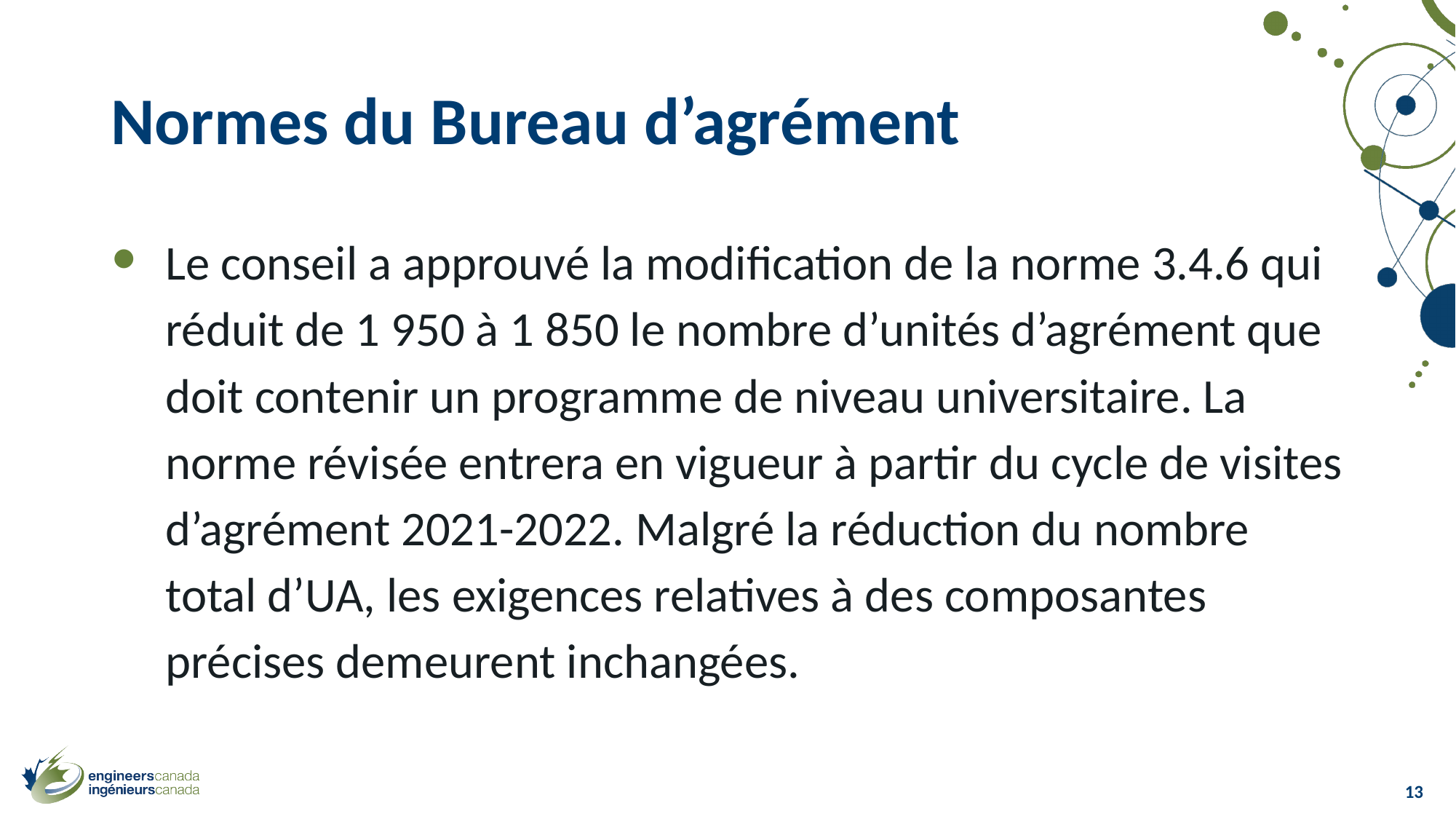

# Normes du Bureau d’agrément
Le conseil a approuvé la modification de la norme 3.4.6 qui réduit de 1 950 à 1 850 le nombre d’unités d’agrément que doit contenir un programme de niveau universitaire. La norme révisée entrera en vigueur à partir du cycle de visites d’agrément 2021-2022. Malgré la réduction du nombre total d’UA, les exigences relatives à des composantes précises demeurent inchangées.
13